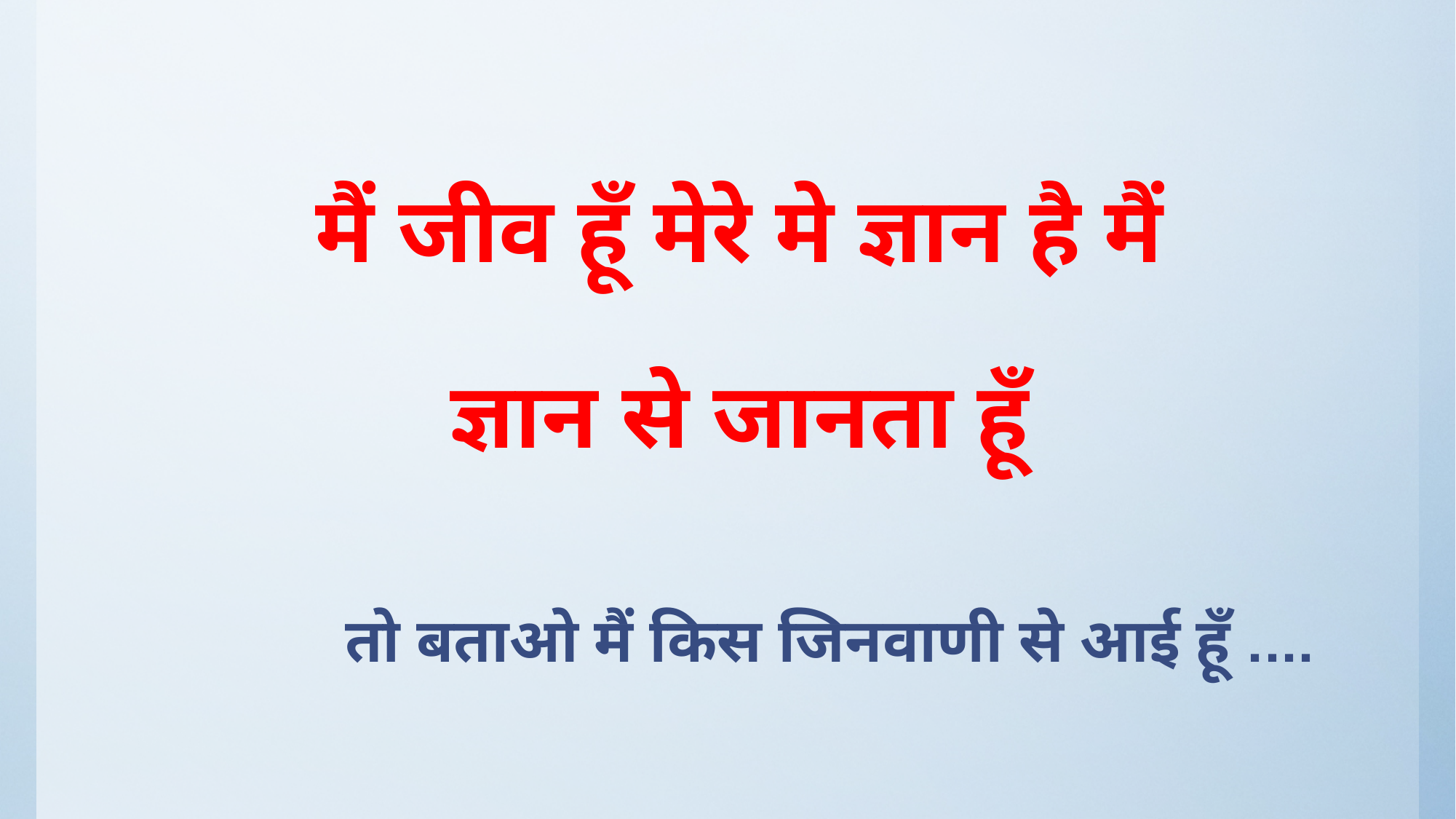

# मैं जीव हूँ मेरे मे ज्ञान है मैं ज्ञान से जानता हूँ
तो बताओ मैं किस जिनवाणी से आई हूँ ....